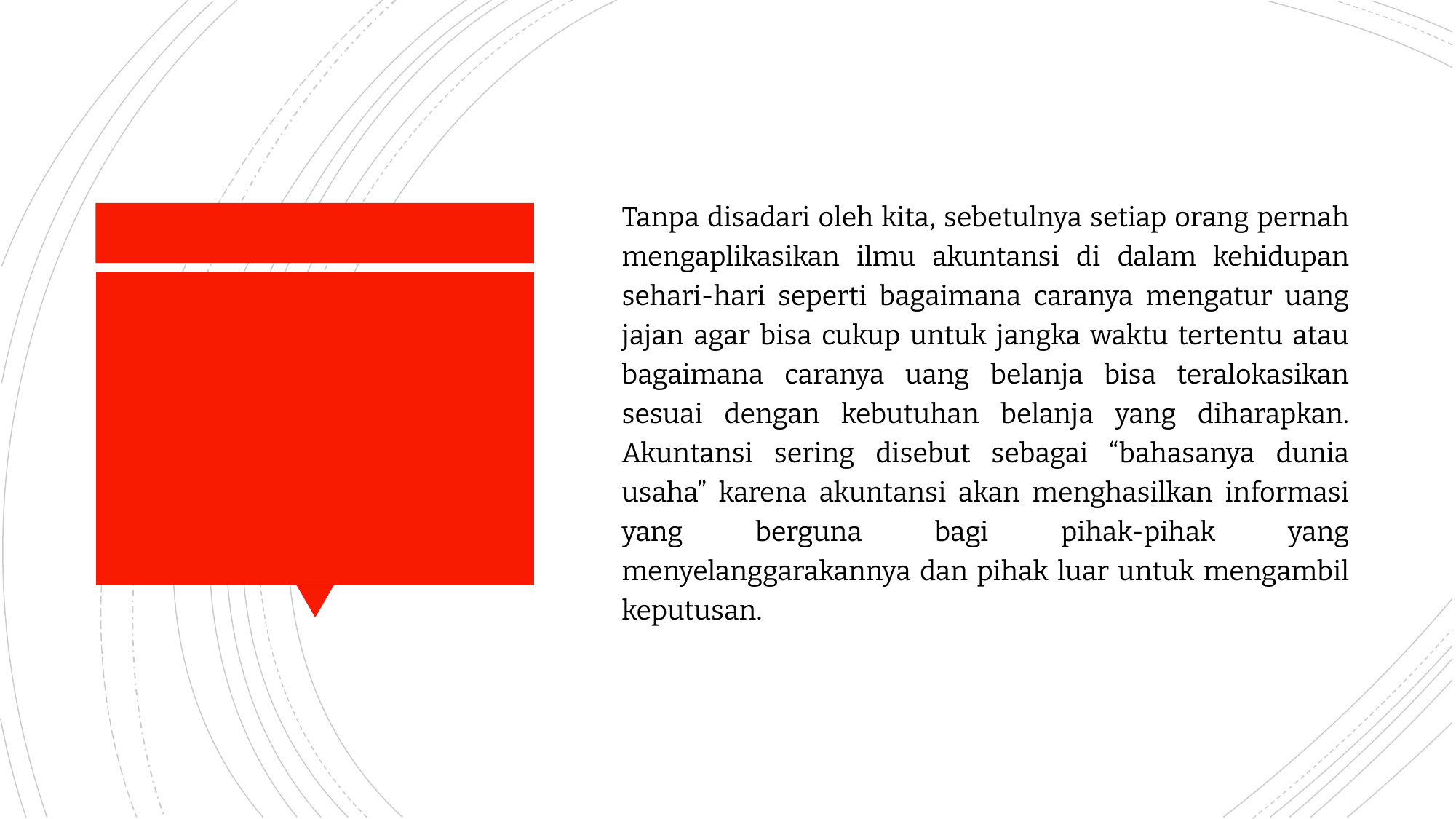

Tanpa disadari oleh kita, sebetulnya setiap orang pernah mengaplikasikan ilmu akuntansi di dalam kehidupan sehari-hari seperti bagaimana caranya mengatur uang jajan agar bisa cukup untuk jangka waktu tertentu atau bagaimana caranya uang belanja bisa teralokasikan sesuai dengan kebutuhan belanja yang diharapkan. Akuntansi sering disebut sebagai “bahasanya dunia usaha” karena akuntansi akan menghasilkan informasi yang berguna bagi pihak-pihak yang menyelanggarakannya dan pihak luar untuk mengambil keputusan.